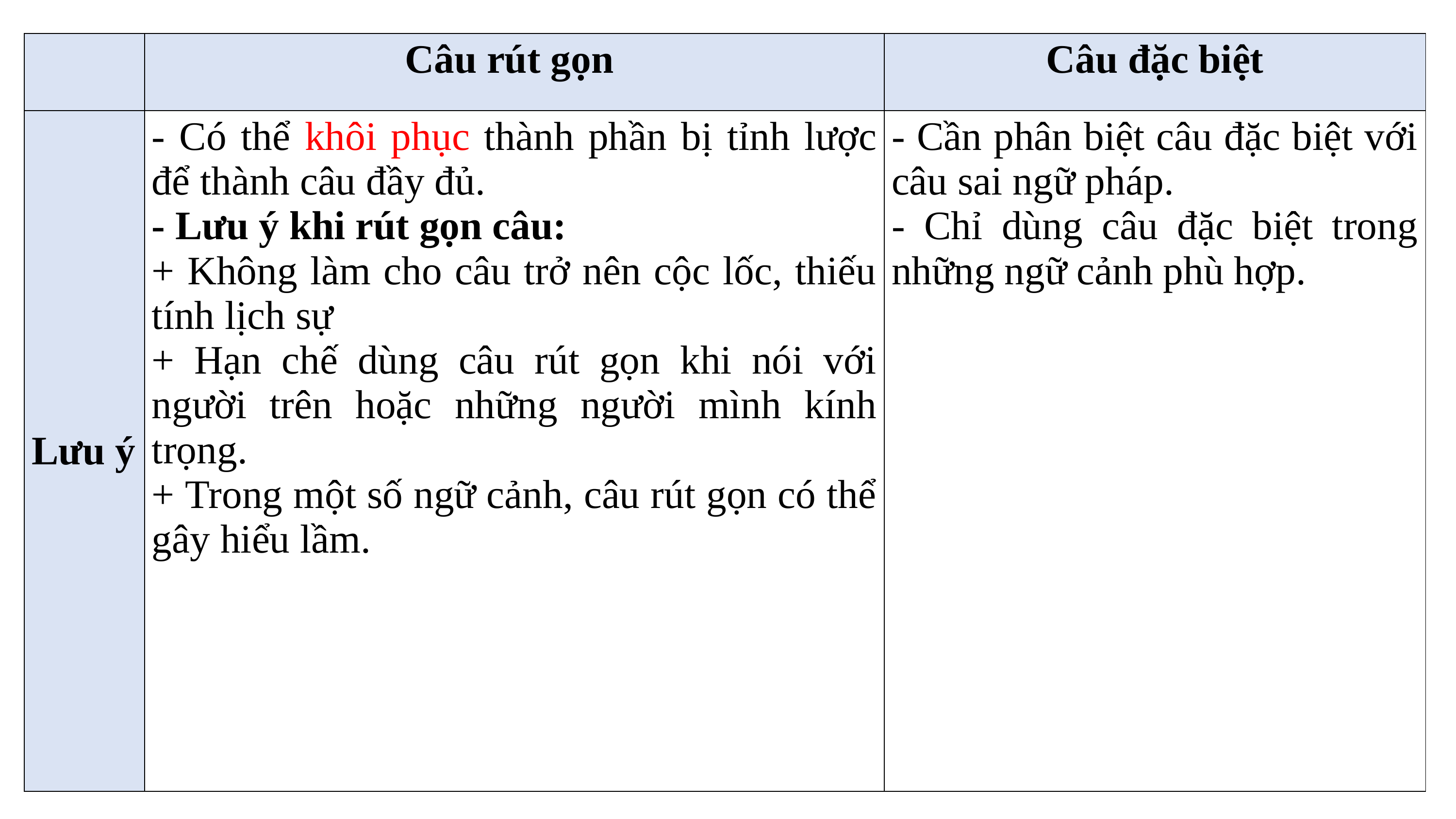

|  | Câu rút gọn | Câu đặc biệt |
| --- | --- | --- |
| Lưu ý | - Có thể khôi phục thành phần bị tỉnh lược để thành câu đầy đủ. - Lưu ý khi rút gọn câu: + Không làm cho câu trở nên cộc lốc, thiếu tính lịch sự + Hạn chế dùng câu rút gọn khi nói với người trên hoặc những người mình kính trọng. + Trong một số ngữ cảnh, câu rút gọn có thể gây hiểu lầm. | - Cần phân biệt câu đặc biệt với câu sai ngữ pháp. - Chỉ dùng câu đặc biệt trong những ngữ cảnh phù hợp. |